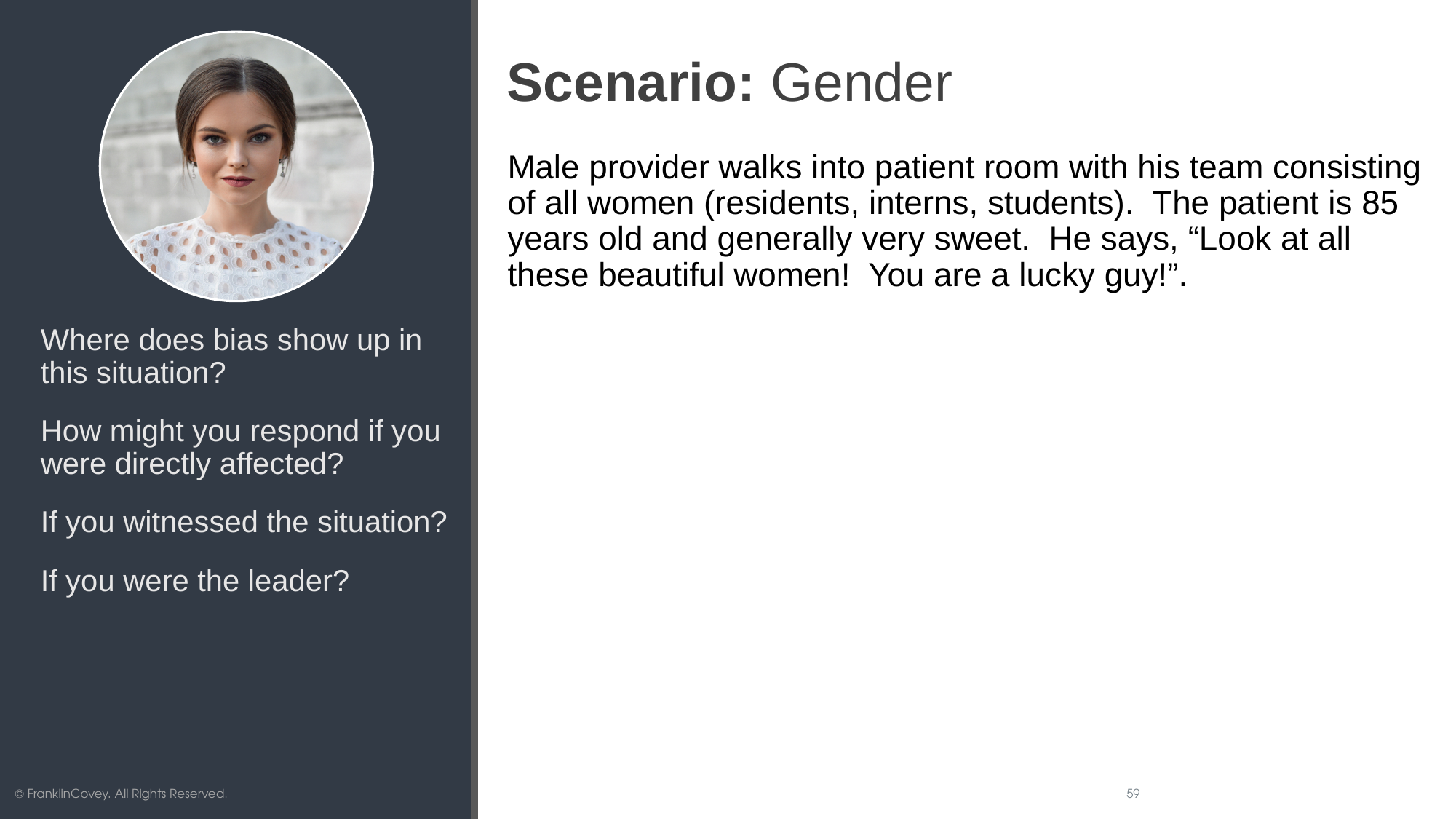

# Scenario: Gender
Male provider walks into patient room with his team consisting of all women (residents, interns, students).  The patient is 85 years old and generally very sweet.  He says, “Look at all these beautiful women!  You are a lucky guy!”.